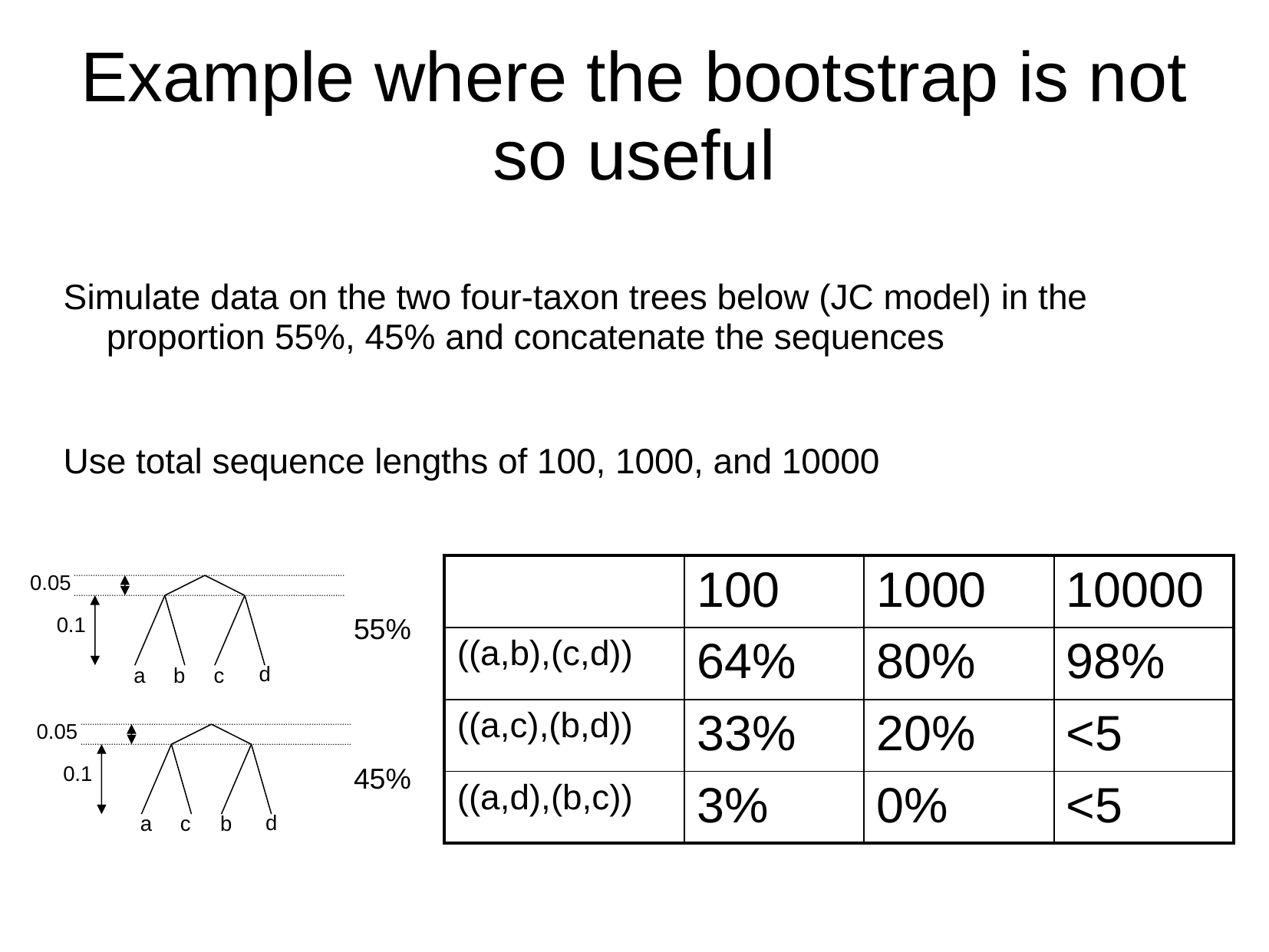

# Example where the bootstrap is not so useful
Simulate data on the two four-taxon trees below (JC model) in the proportion 55%, 45% and concatenate the sequences

Use total sequence lengths of 100, 1000, and 10000
|  | 100 | 1000 | 10000 |
| --- | --- | --- | --- |
| ((a,b),(c,d)) | 64% | 80% | 98% |
| ((a,c),(b,d)) | 33% | 20% | <5 |
| ((a,d),(b,c)) | 3% | 0% | <5 |
0.05

0.1
d
a
b
c
55%
0.05

0.1
d
a
c
b
45%